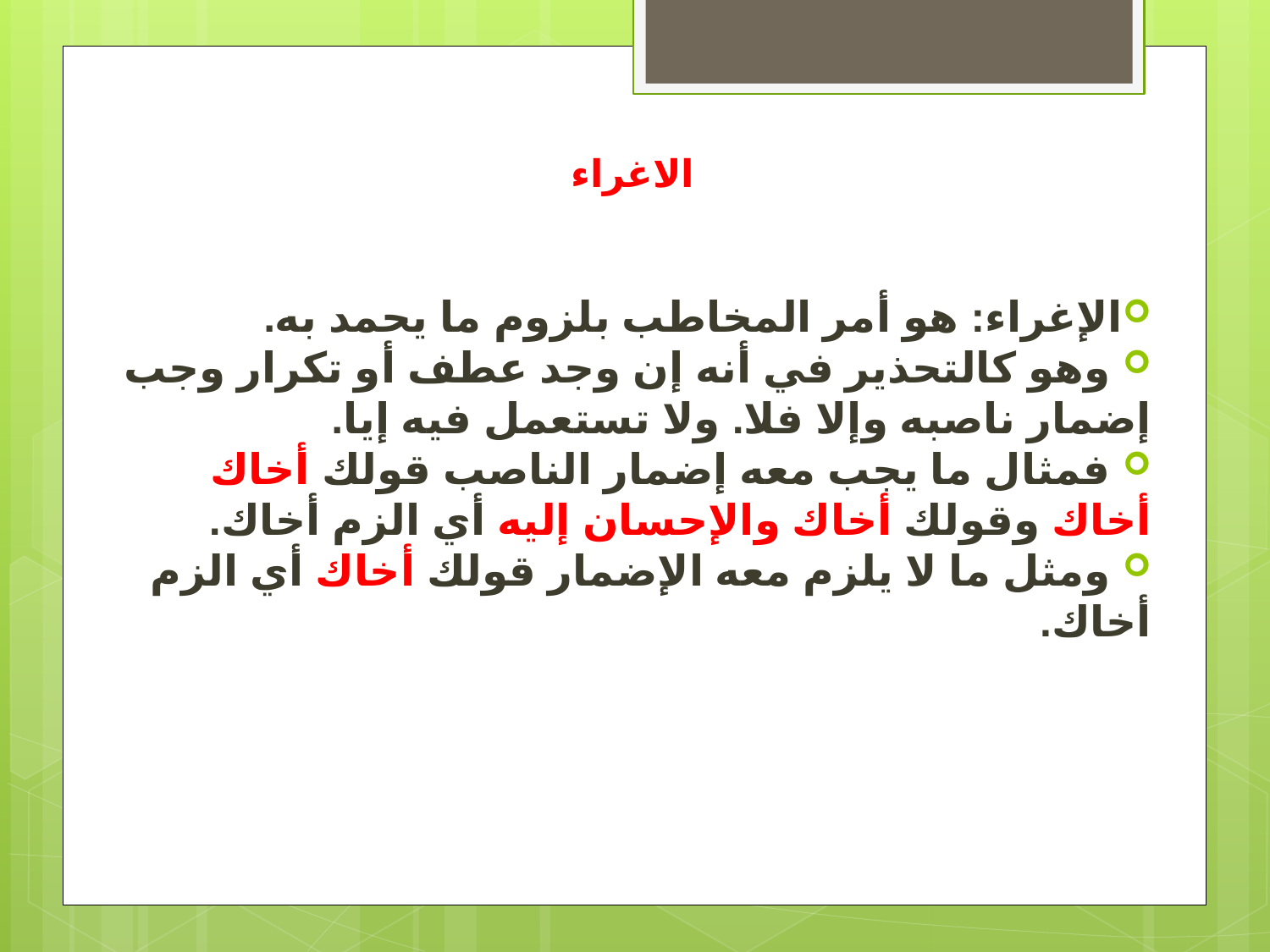

# الاغراء

الإغراء: هو أمر المخاطب بلزوم ما يحمد به.
 وهو كالتحذير في أنه إن وجد عطف أو تكرار وجب إضمار ناصبه وإلا فلا. ولا تستعمل فيه إيا.
 فمثال ما يجب معه إضمار الناصب قولك أخاك أخاك وقولك أخاك والإحسان إليه أي الزم أخاك.
 ومثل ما لا يلزم معه الإضمار قولك أخاك أي الزم أخاك.